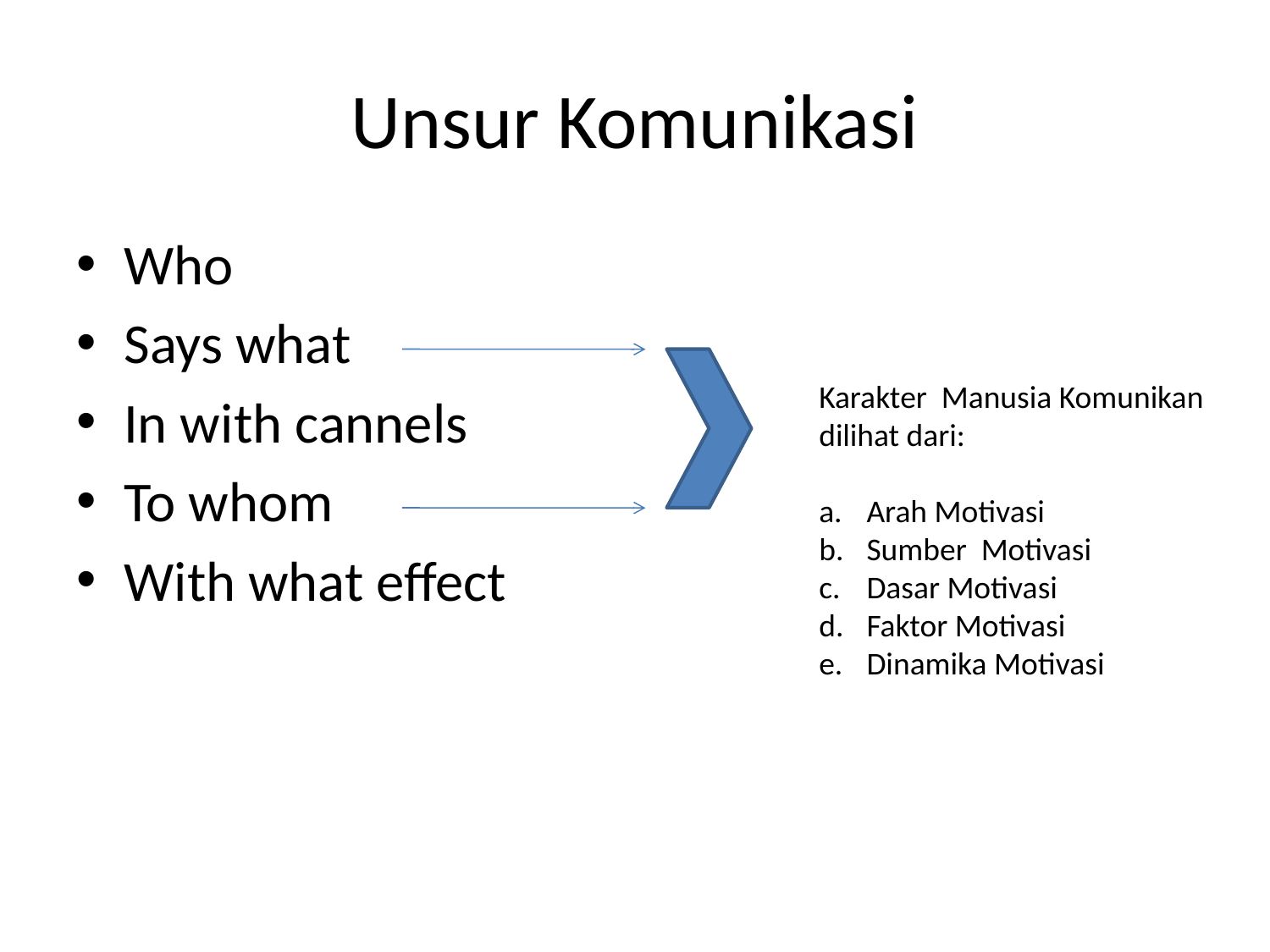

# Unsur Komunikasi
Who
Says what
In with cannels
To whom
With what effect

Karakter  Manusia Komunikan
dilihat dari:

Arah Motivasi
Sumber  Motivasi
Dasar Motivasi
Faktor Motivasi
Dinamika Motivasi